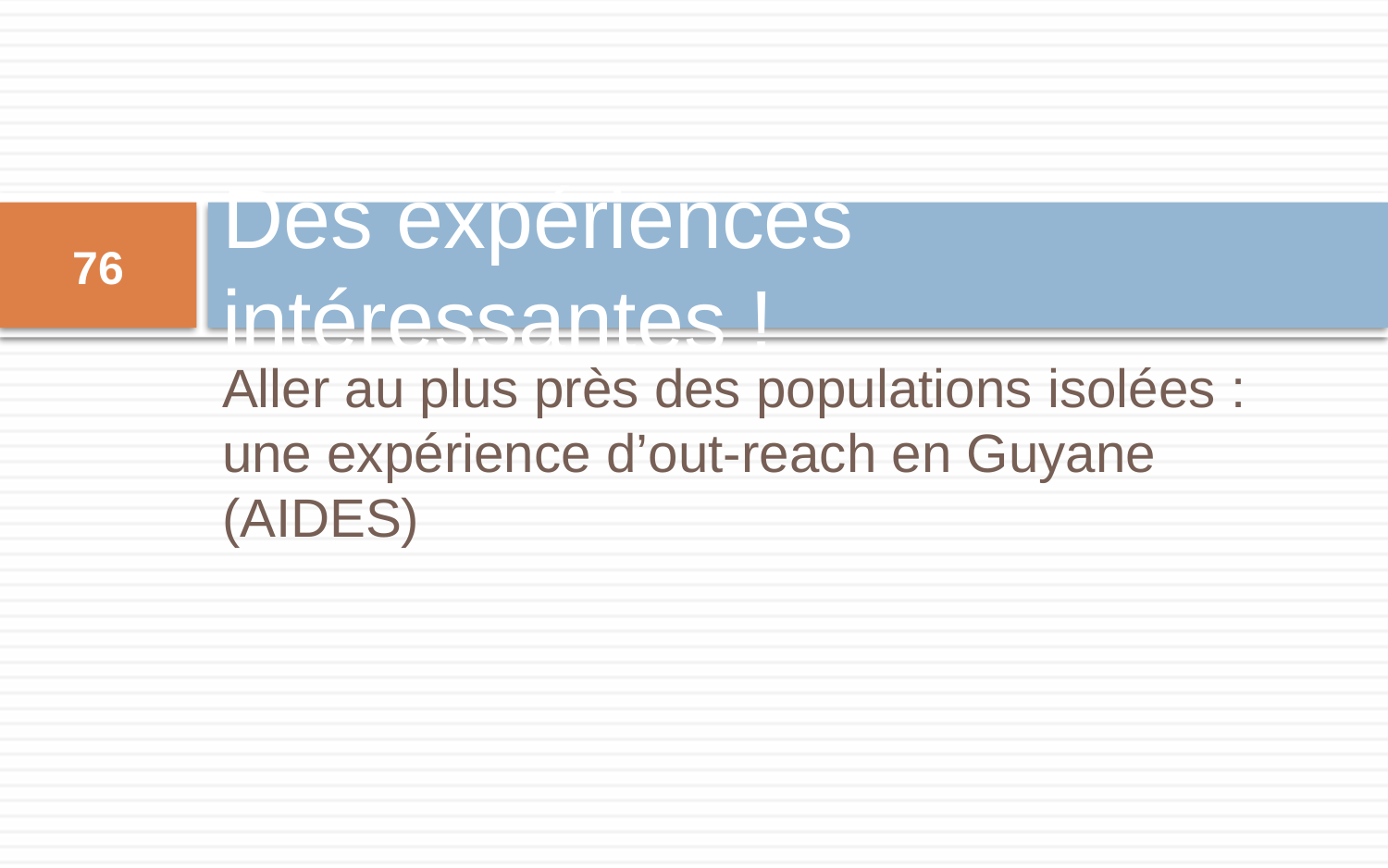

# Des expériences intéressantes !
76
Aller au plus près des populations isolées : une expérience d’out-reach en Guyane (AIDES)